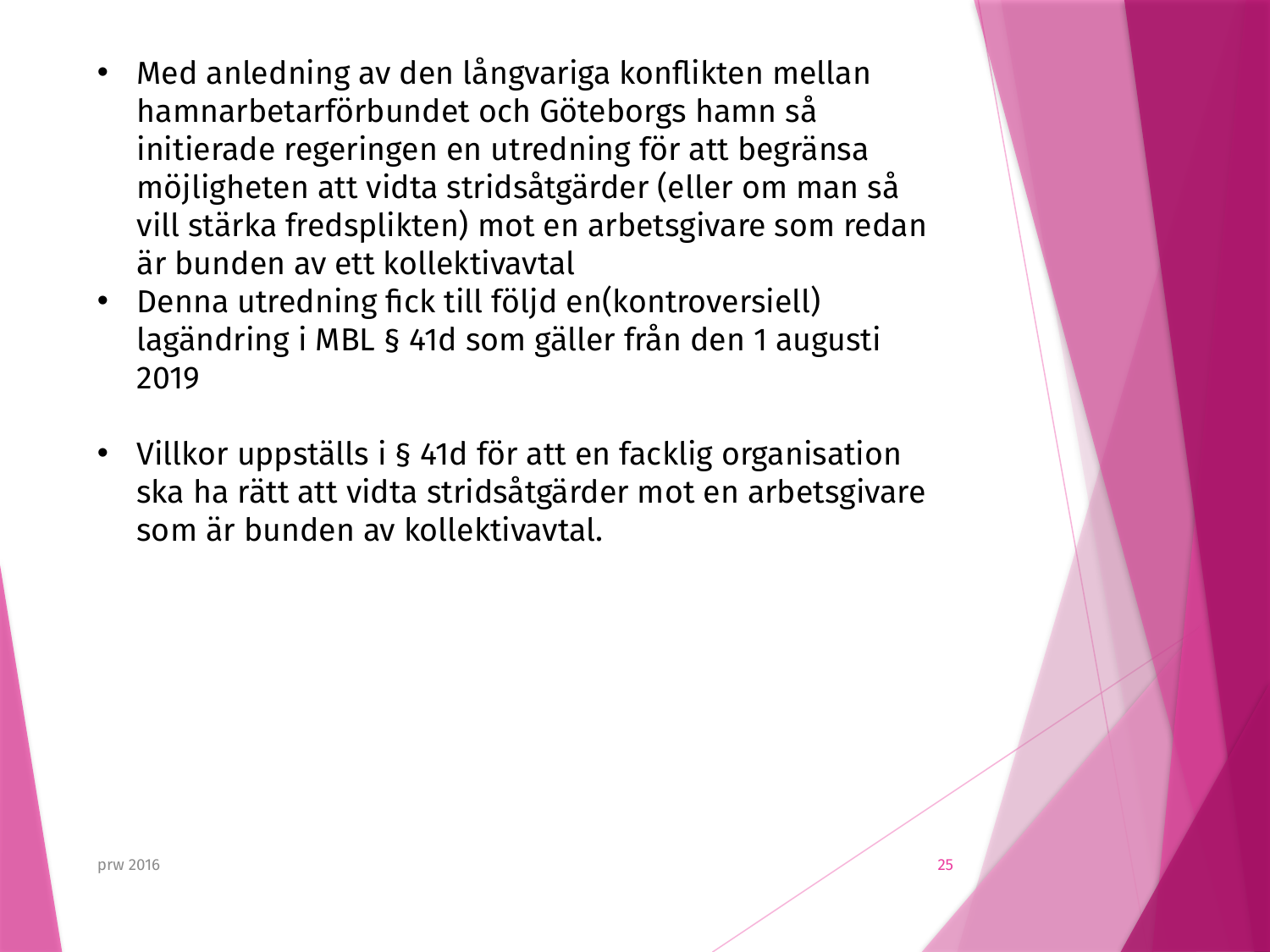

Med anledning av den långvariga konflikten mellan hamnarbetarförbundet och Göteborgs hamn så initierade regeringen en utredning för att begränsa möjligheten att vidta stridsåtgärder (eller om man så vill stärka fredsplikten) mot en arbetsgivare som redan är bunden av ett kollektivavtal
Denna utredning fick till följd en(kontroversiell) lagändring i MBL § 41d som gäller från den 1 augusti 2019
Villkor uppställs i § 41d för att en facklig organisation ska ha rätt att vidta stridsåtgärder mot en arbetsgivare som är bunden av kollektivavtal.

prw 2016
25